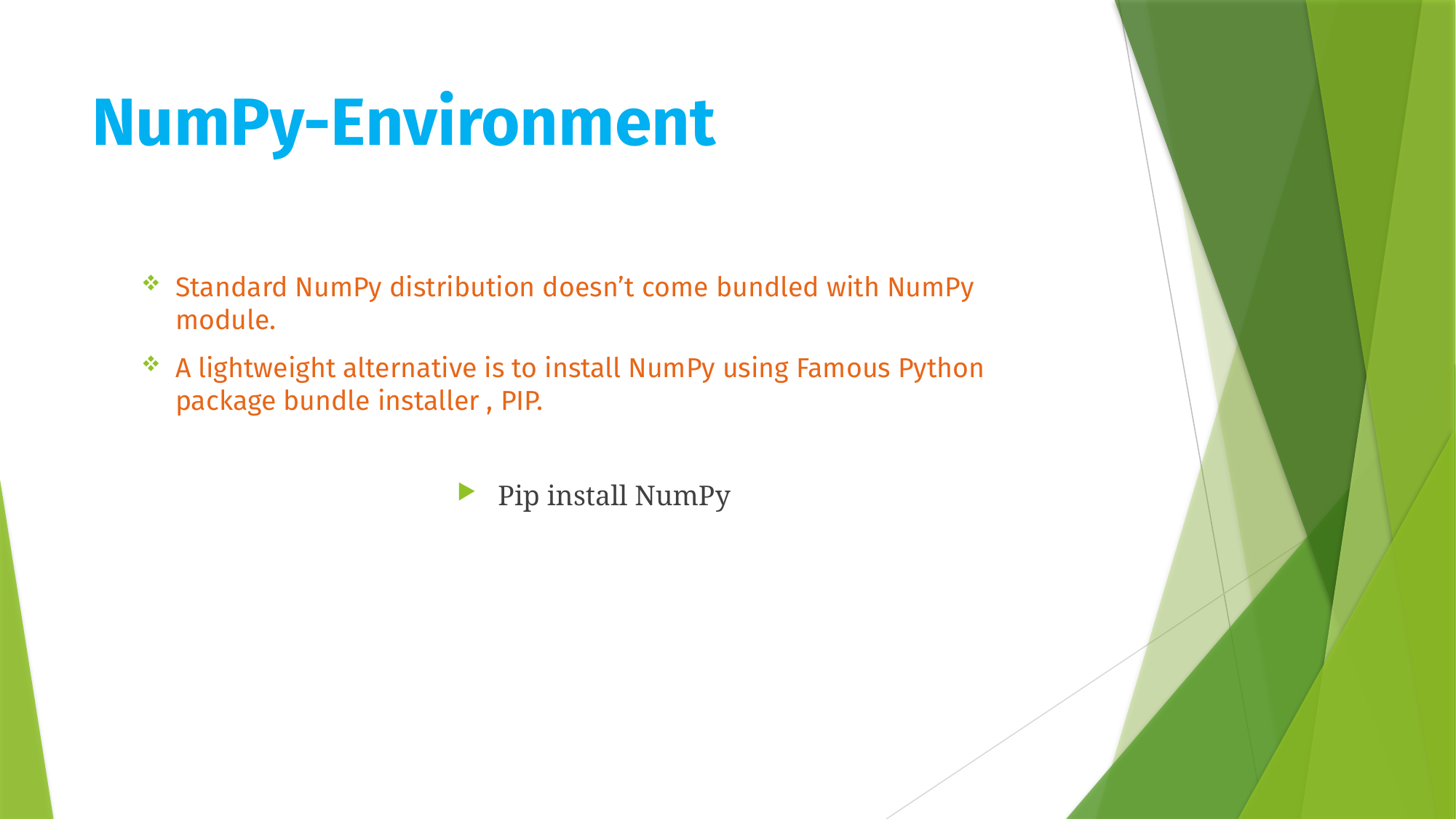

# NumPy-Environment
Standard NumPy distribution doesn’t come bundled with NumPy module.
A lightweight alternative is to install NumPy using Famous Python package bundle installer , PIP.

Pip install NumPy